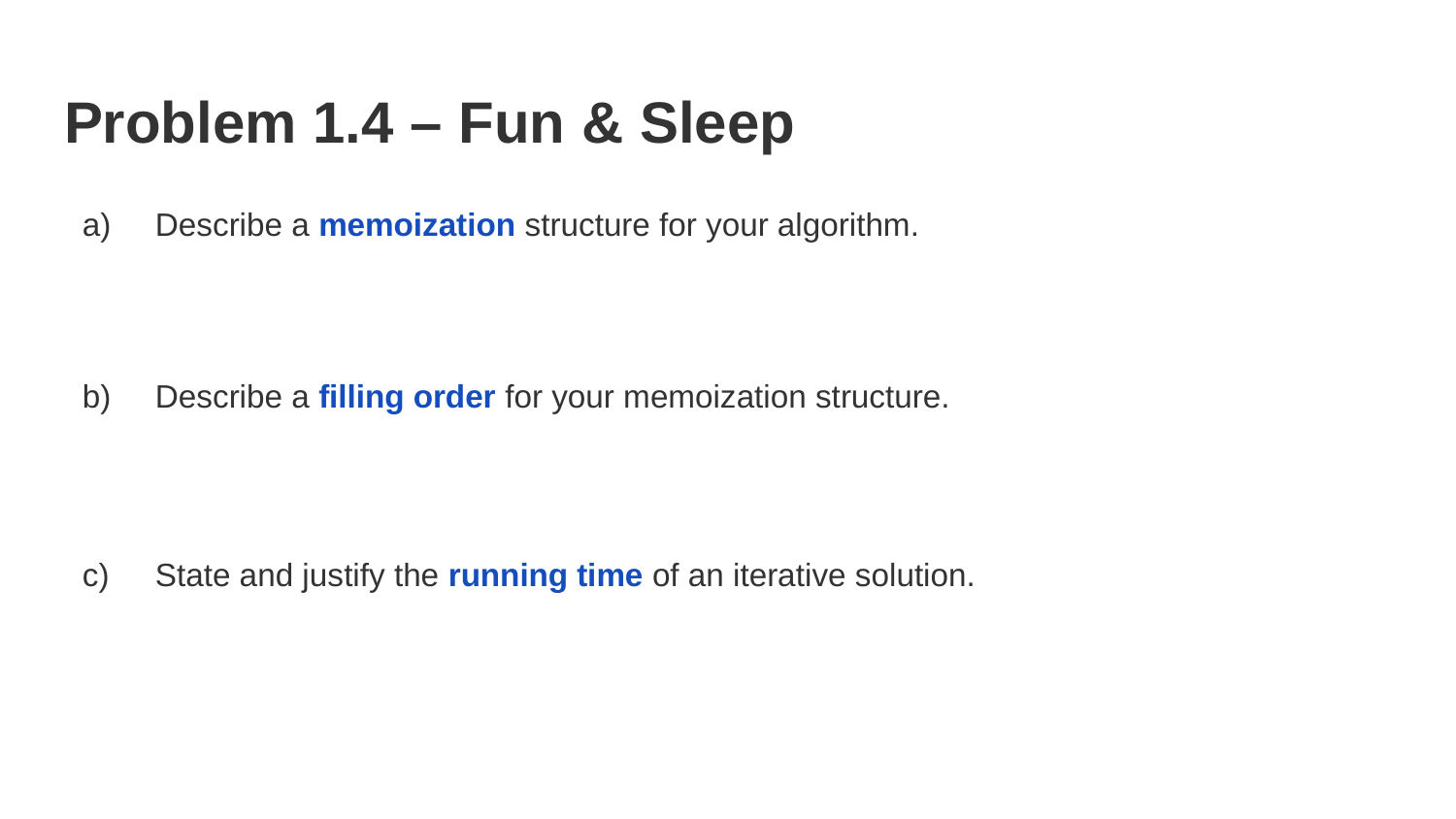

# Problem 1.4 – Fun & Sleep
Describe a memoization structure for your algorithm.
Describe a filling order for your memoization structure.
State and justify the running time of an iterative solution.